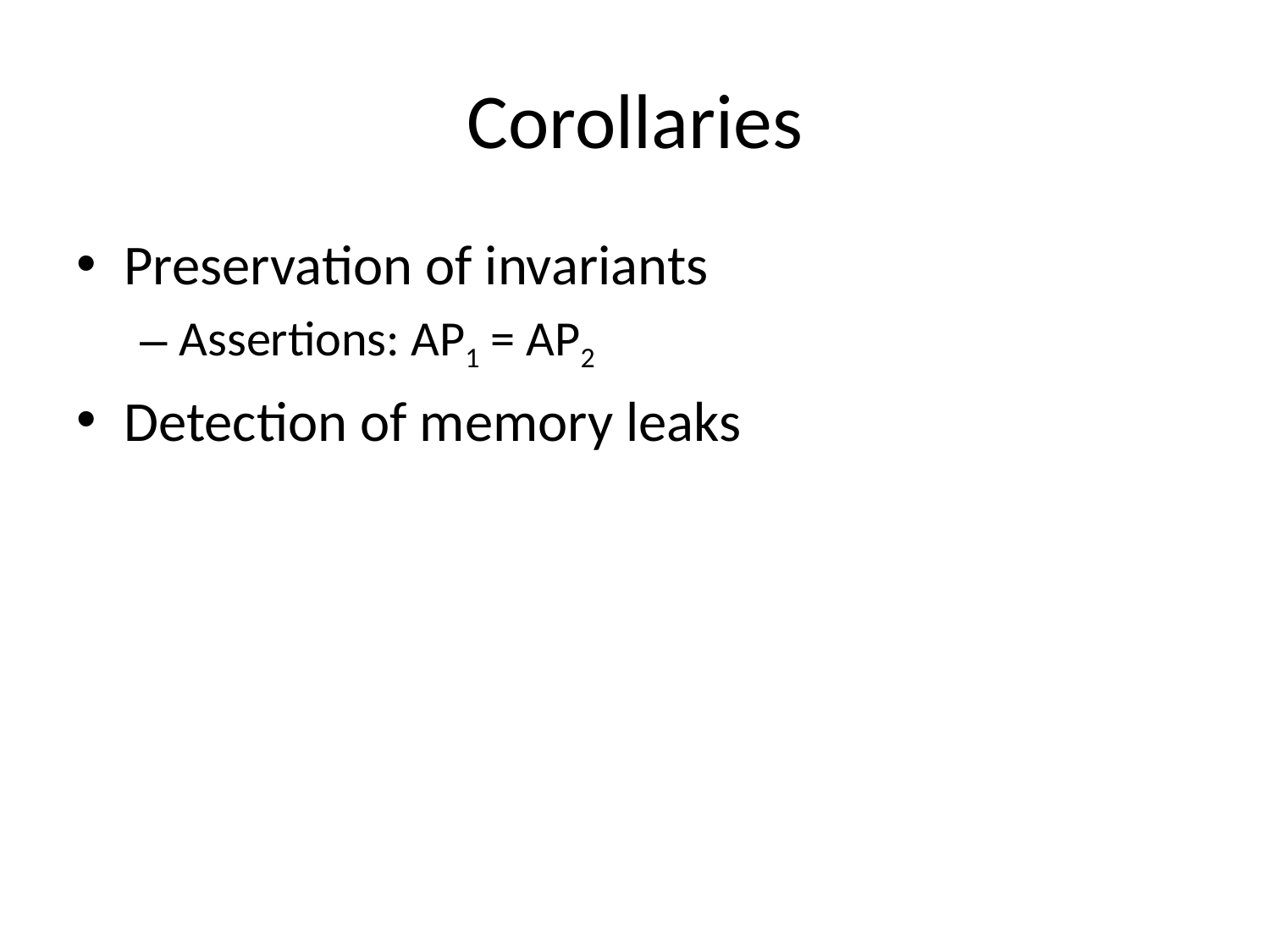

# Corollaries
Preservation of invariants
Assertions: AP1 = AP2
Detection of memory leaks